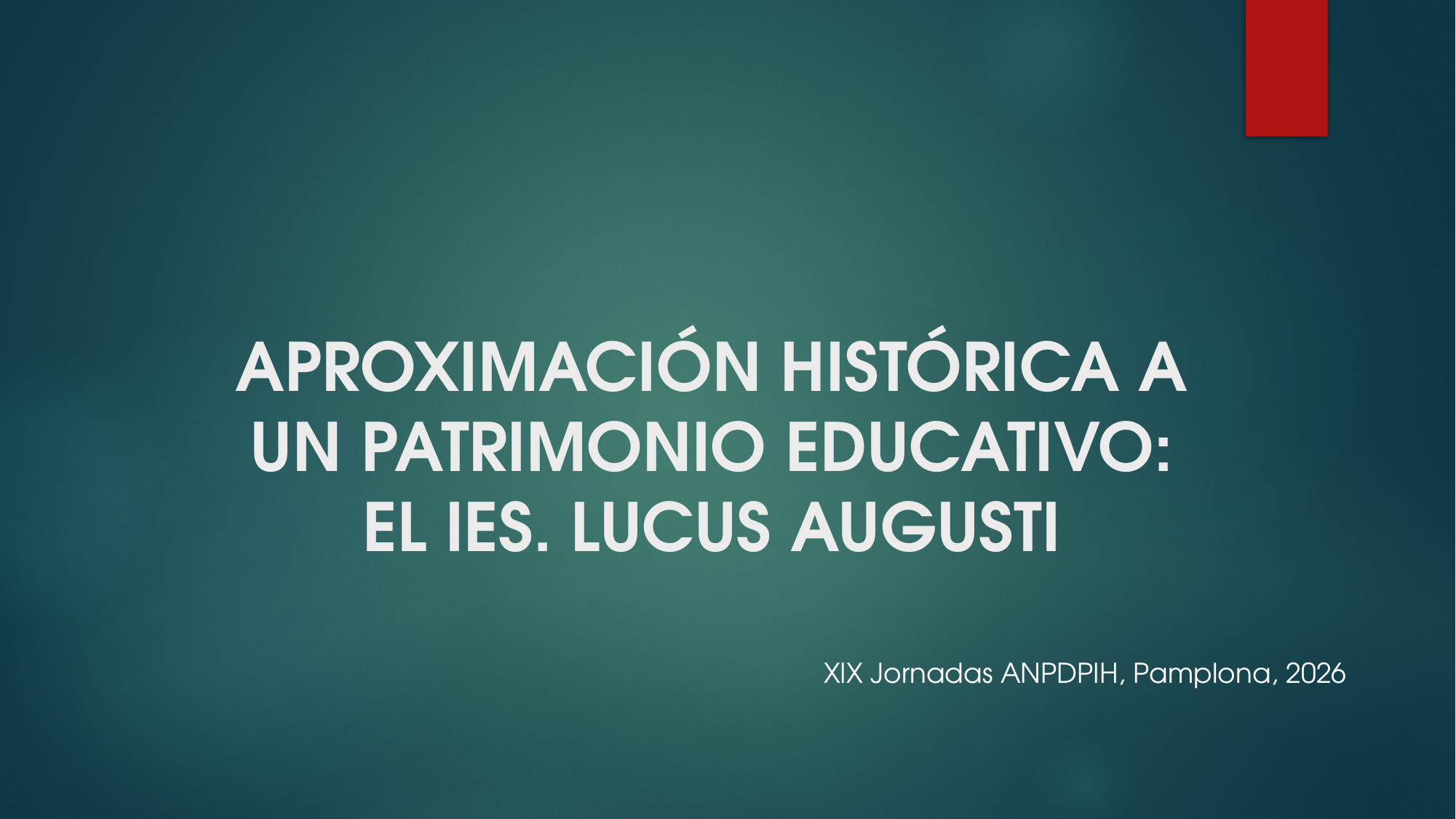

# APROXIMACIÓN HISTÓRICA A UN PATRIMONIO EDUCATIVO: EL IES. LUCUS AUGUSTI
XIX Jornadas ANPDPIH, Pamplona, 2026